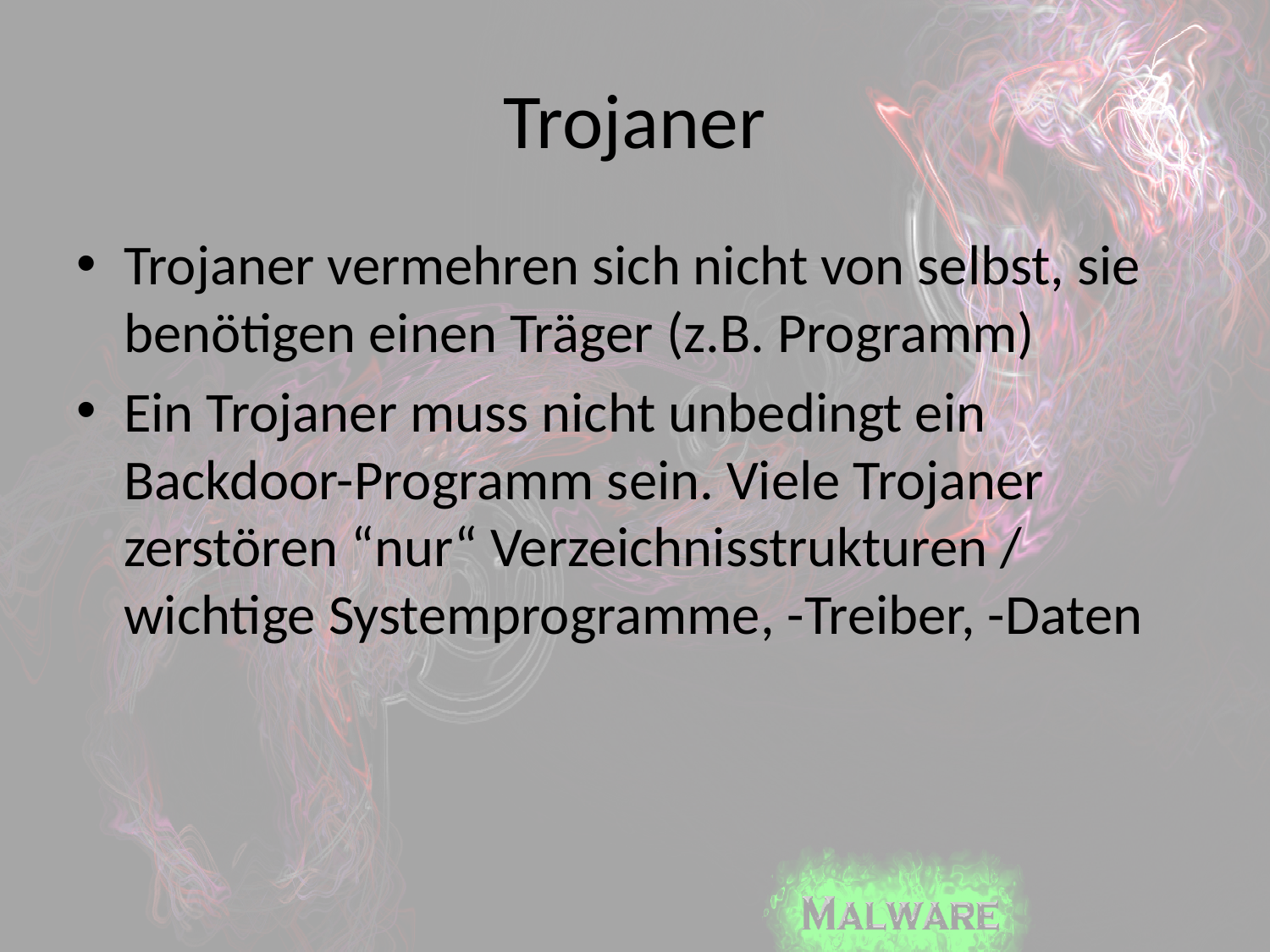

# Trojaner
Trojaner vermehren sich nicht von selbst, sie benötigen einen Träger (z.B. Programm)
Ein Trojaner muss nicht unbedingt ein Backdoor-Programm sein. Viele Trojaner zerstören “nur“ Verzeichnisstrukturen / wichtige Systemprogramme, -Treiber, -Daten